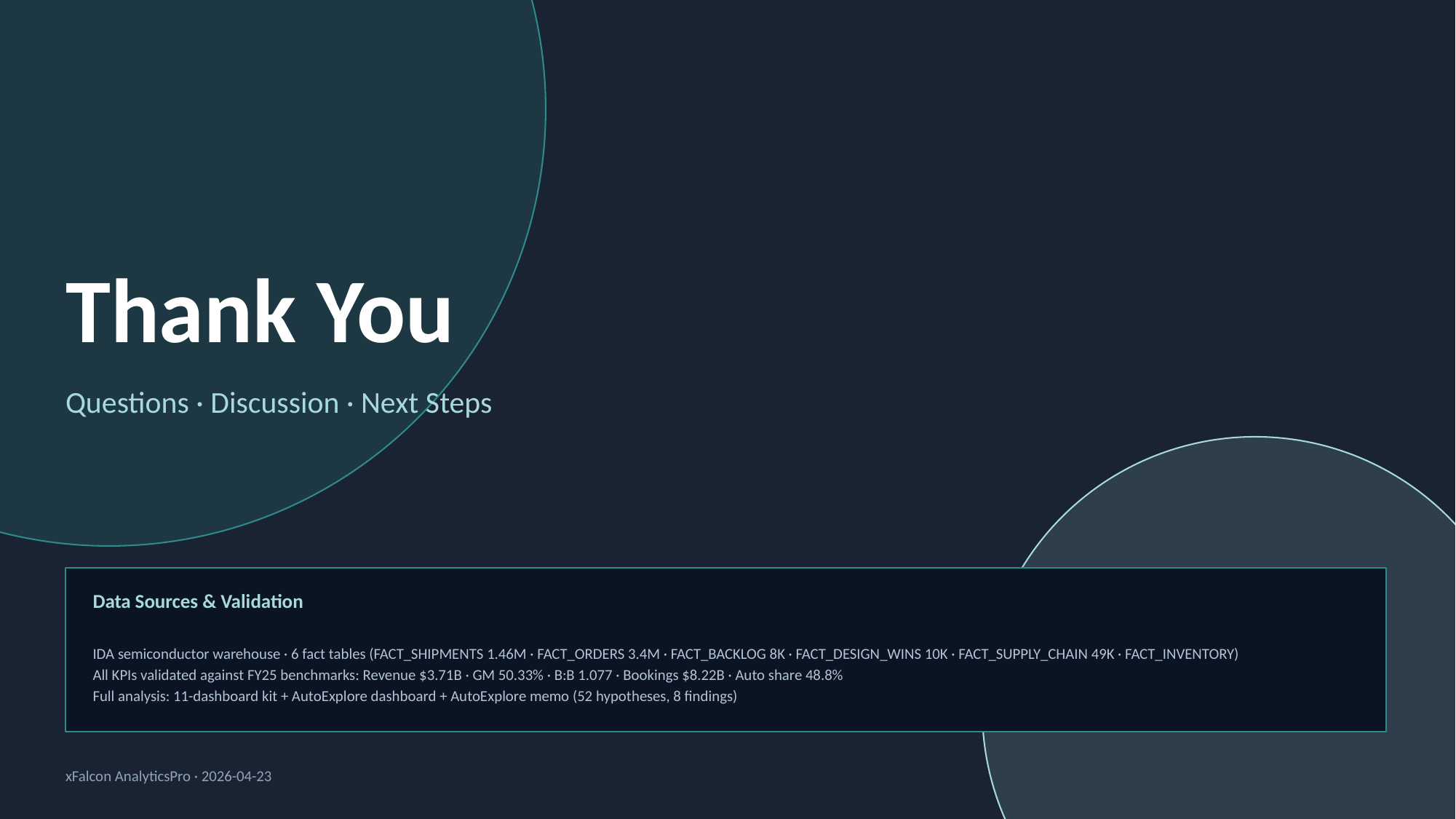

Thank You
Questions · Discussion · Next Steps

Data Sources & Validation
IDA semiconductor warehouse · 6 fact tables (FACT_SHIPMENTS 1.46M · FACT_ORDERS 3.4M · FACT_BACKLOG 8K · FACT_DESIGN_WINS 10K · FACT_SUPPLY_CHAIN 49K · FACT_INVENTORY)
All KPIs validated against FY25 benchmarks: Revenue $3.71B · GM 50.33% · B:B 1.077 · Bookings $8.22B · Auto share 48.8%
Full analysis: 11-dashboard kit + AutoExplore dashboard + AutoExplore memo (52 hypotheses, 8 findings)
xFalcon AnalyticsPro · 2026-04-23